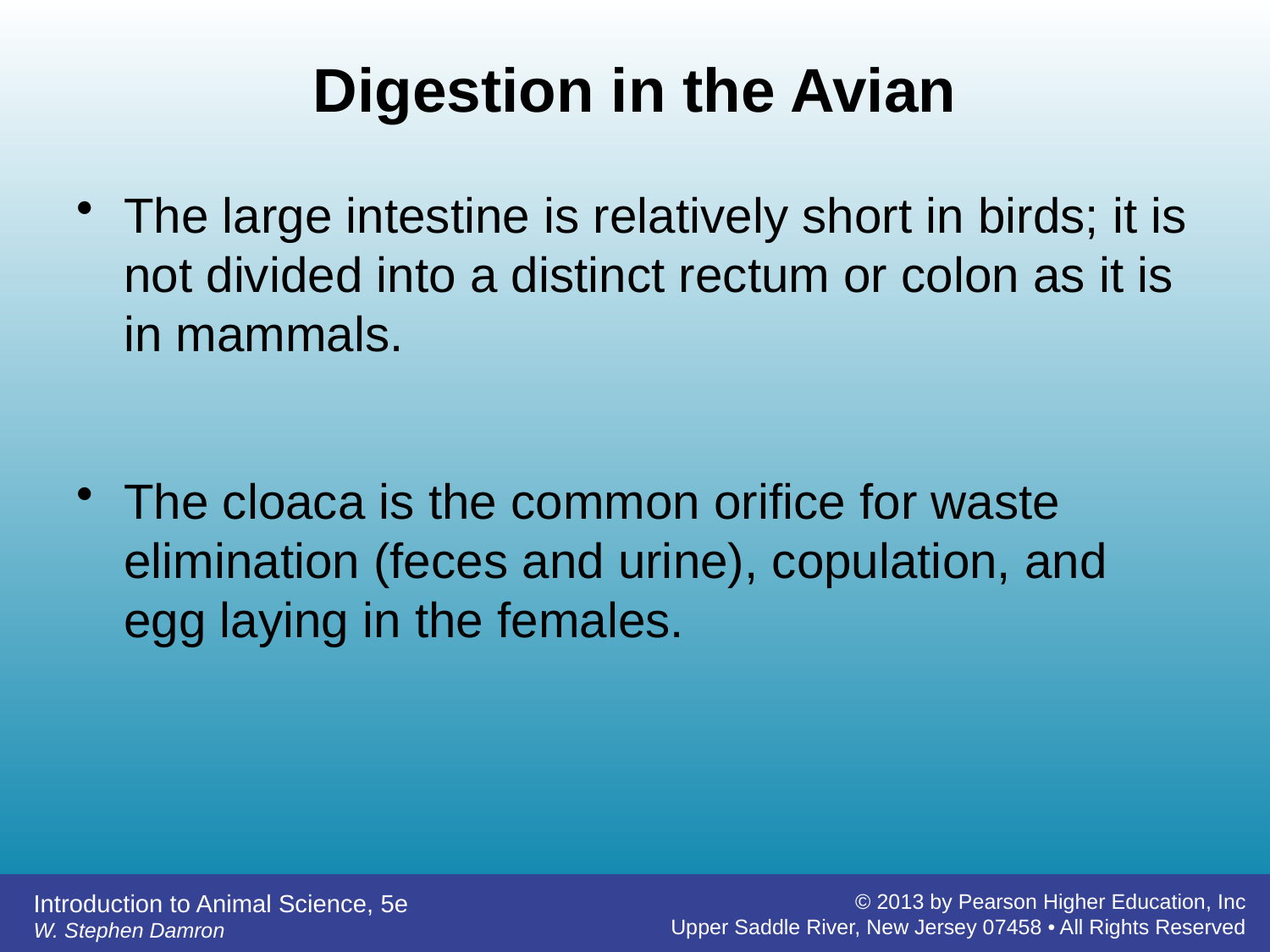

# Digestion in the Avian
The large intestine is relatively short in birds; it is not divided into a distinct rectum or colon as it is in mammals.

The cloaca is the common orifice for waste elimination (feces and urine), copulation, and egg laying in the females.